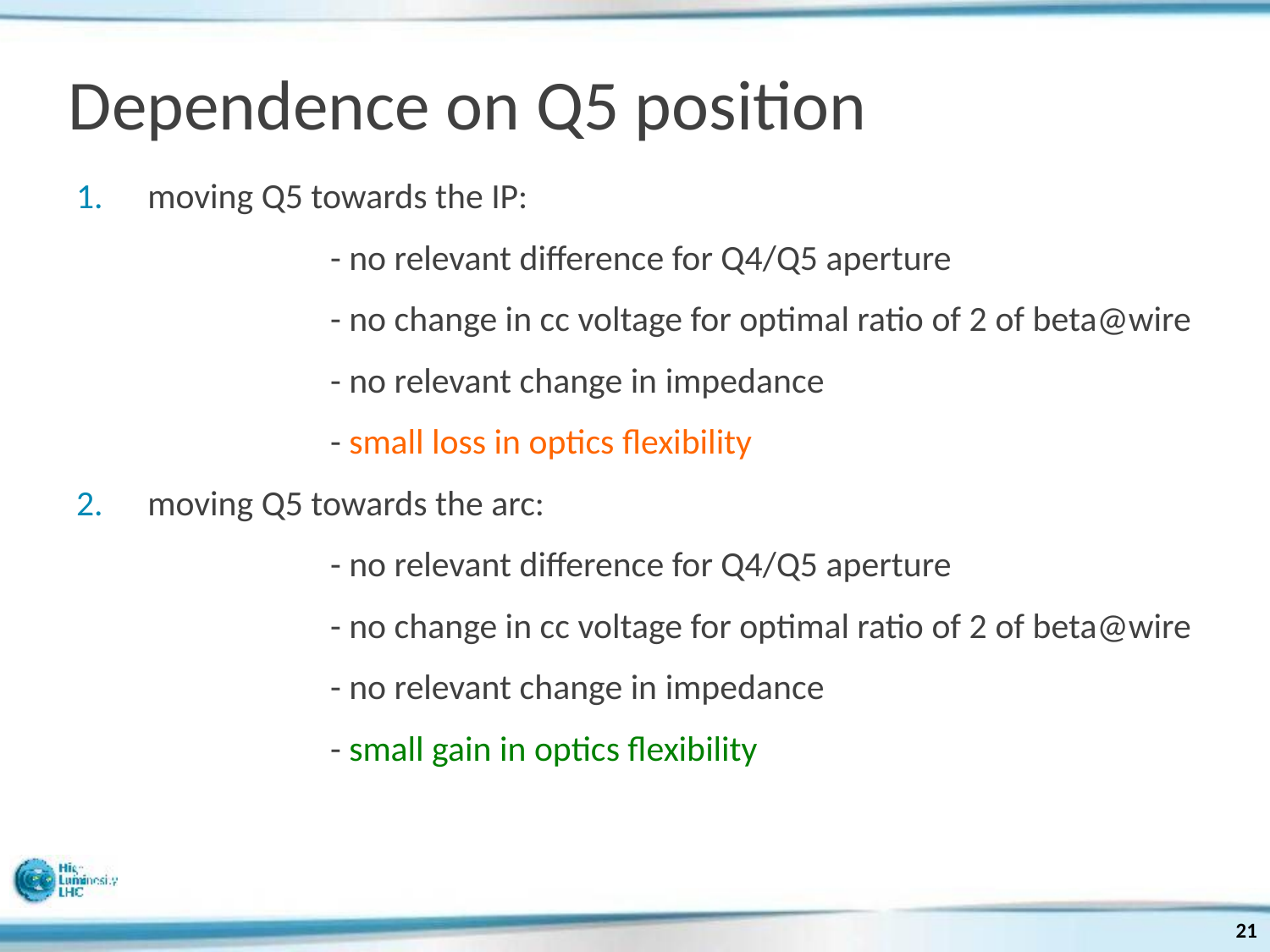

# Dependence on Q5 position
moving Q5 towards the IP:
		- no relevant difference for Q4/Q5 aperture
		- no change in cc voltage for optimal ratio of 2 of beta@wire
		- no relevant change in impedance
		- small loss in optics flexibility
moving Q5 towards the arc:
		- no relevant difference for Q4/Q5 aperture
		- no change in cc voltage for optimal ratio of 2 of beta@wire
		- no relevant change in impedance
		- small gain in optics flexibility
21